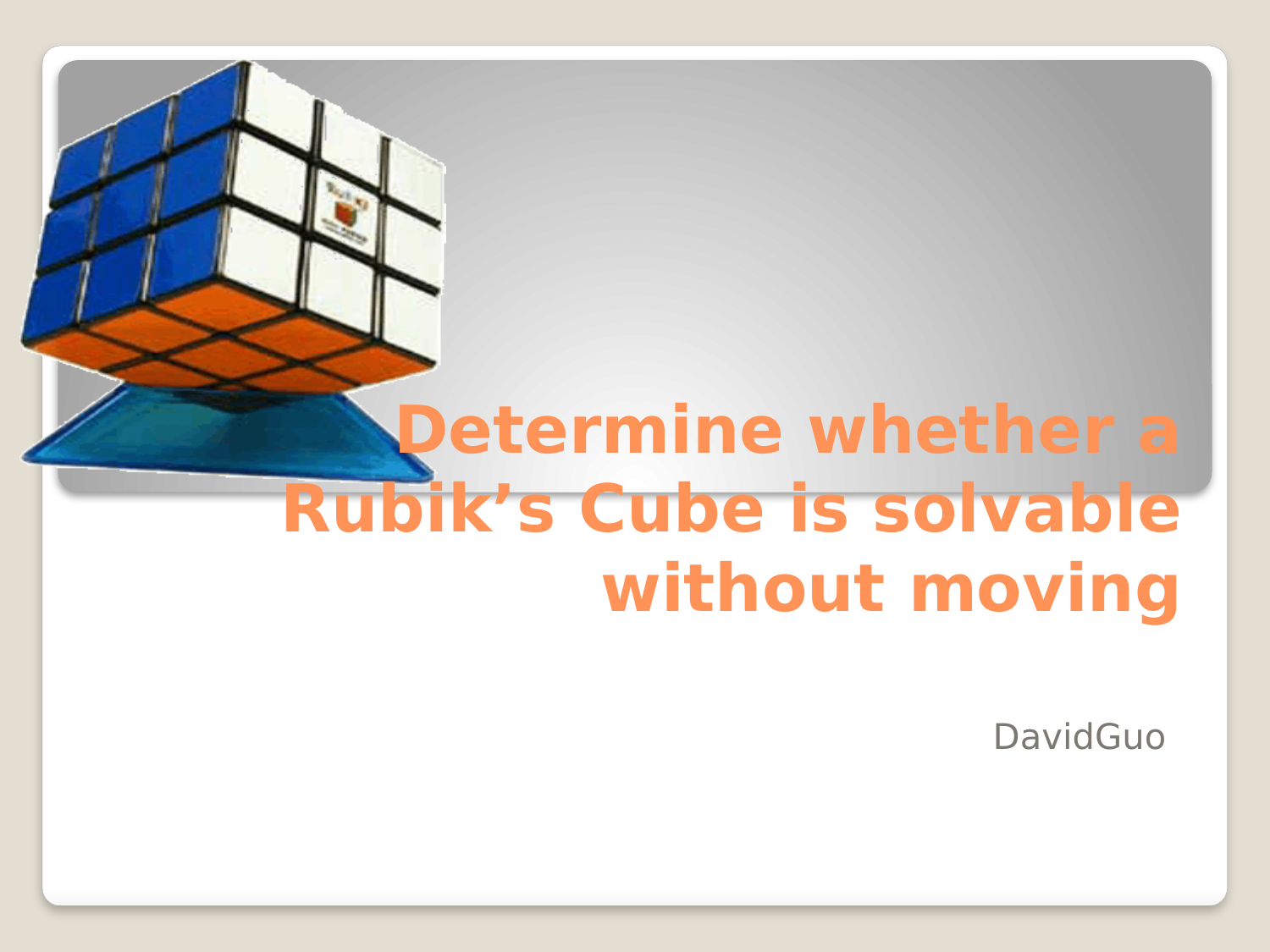

# Determine whether a Rubik’s Cube is solvable without moving
DavidGuo